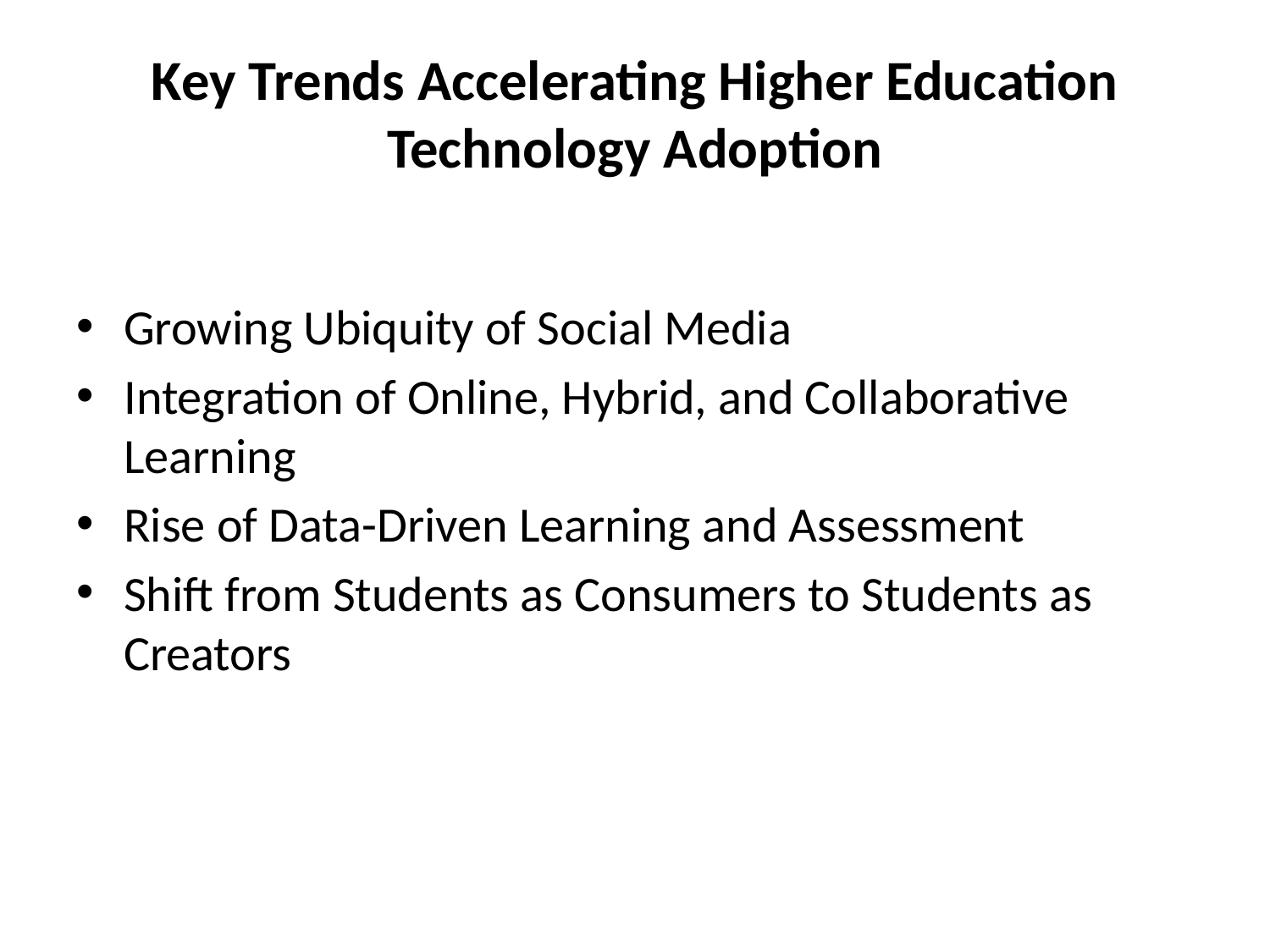

# Key Trends Accelerating Higher Education Technology Adoption
Growing Ubiquity of Social Media
Integration of Online, Hybrid, and Collaborative Learning
Rise of Data-Driven Learning and Assessment
Shift from Students as Consumers to Students as Creators